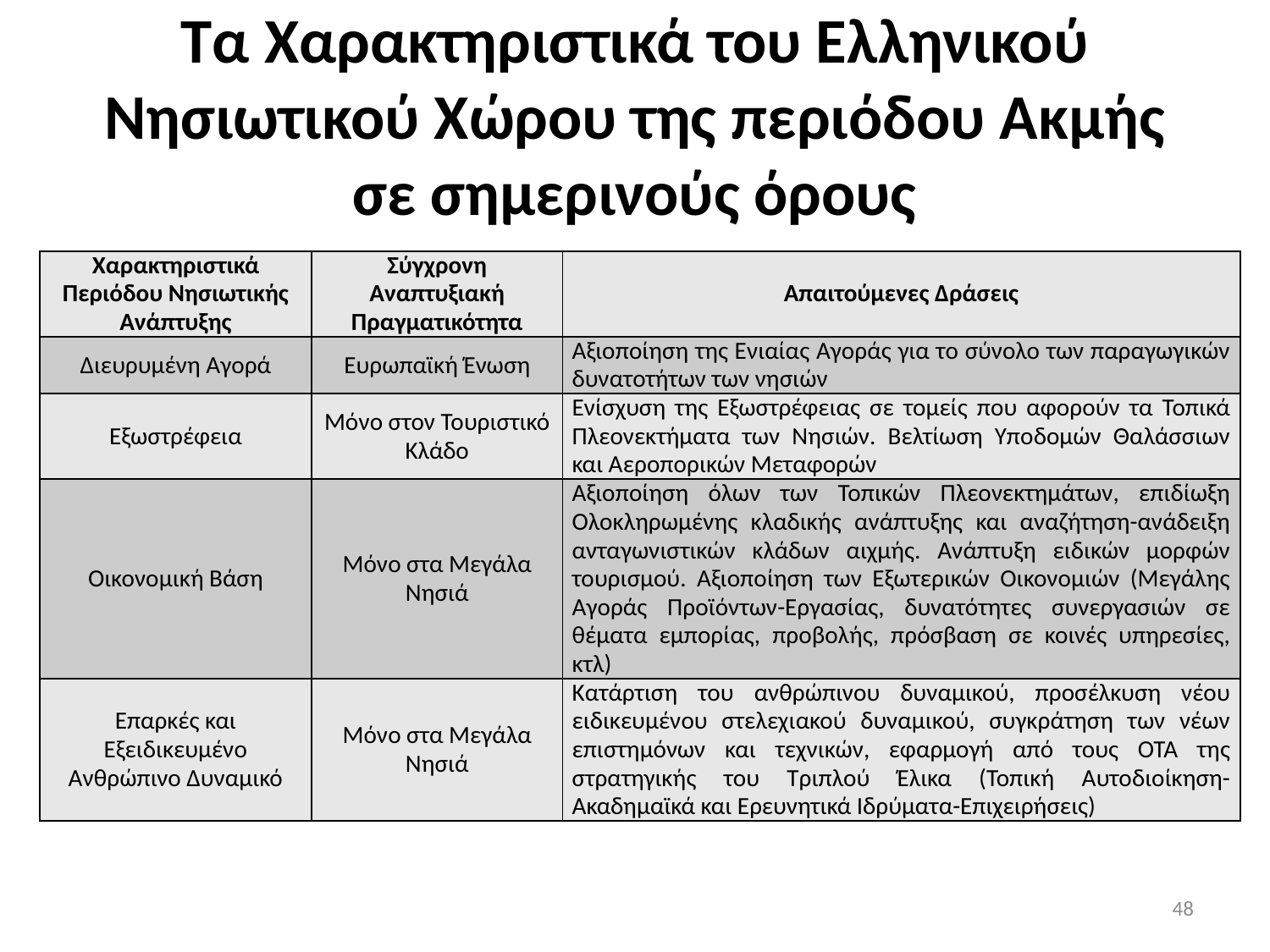

# Τα Χαρακτηριστικά του Ελληνικού Νησιωτικού Χώρου της περιόδου Ακμής σε σημερινούς όρους
| Χαρακτηριστικά Περιόδου Νησιωτικής Ανάπτυξης | Σύγχρονη Αναπτυξιακή Πραγματικότητα | Απαιτούμενες Δράσεις |
| --- | --- | --- |
| Διευρυμένη Αγορά | Ευρωπαϊκή Ένωση | Αξιοποίηση της Ενιαίας Αγοράς για το σύνολο των παραγωγικών δυνατοτήτων των νησιών |
| Εξωστρέφεια | Μόνο στον Τουριστικό Κλάδο | Ενίσχυση της Εξωστρέφειας σε τομείς που αφορούν τα Τοπικά Πλεονεκτήματα των Νησιών. Βελτίωση Υποδομών Θαλάσσιων και Αεροπορικών Μεταφορών |
| Οικονομική Βάση | Μόνο στα Μεγάλα Νησιά | Αξιοποίηση όλων των Τοπικών Πλεονεκτημάτων, επιδίωξη Ολοκληρωμένης κλαδικής ανάπτυξης και αναζήτηση-ανάδειξη ανταγωνιστικών κλάδων αιχμής. Ανάπτυξη ειδικών μορφών τουρισμού. Αξιοποίηση των Εξωτερικών Οικονομιών (Μεγάλης Αγοράς Προϊόντων-Εργασίας, δυνατότητες συνεργασιών σε θέματα εμπορίας, προβολής, πρόσβαση σε κοινές υπηρεσίες, κτλ) |
| Επαρκές και Εξειδικευμένο Ανθρώπινο Δυναμικό | Μόνο στα Μεγάλα Νησιά | Κατάρτιση του ανθρώπινου δυναμικού, προσέλκυση νέου ειδικευμένου στελεχιακού δυναμικού, συγκράτηση των νέων επιστημόνων και τεχνικών, εφαρμογή από τους ΟΤΑ της στρατηγικής του Τριπλού Έλικα (Τοπική Αυτοδιοίκηση-Ακαδημαϊκά και Ερευνητικά Ιδρύματα-Επιχειρήσεις) |
48